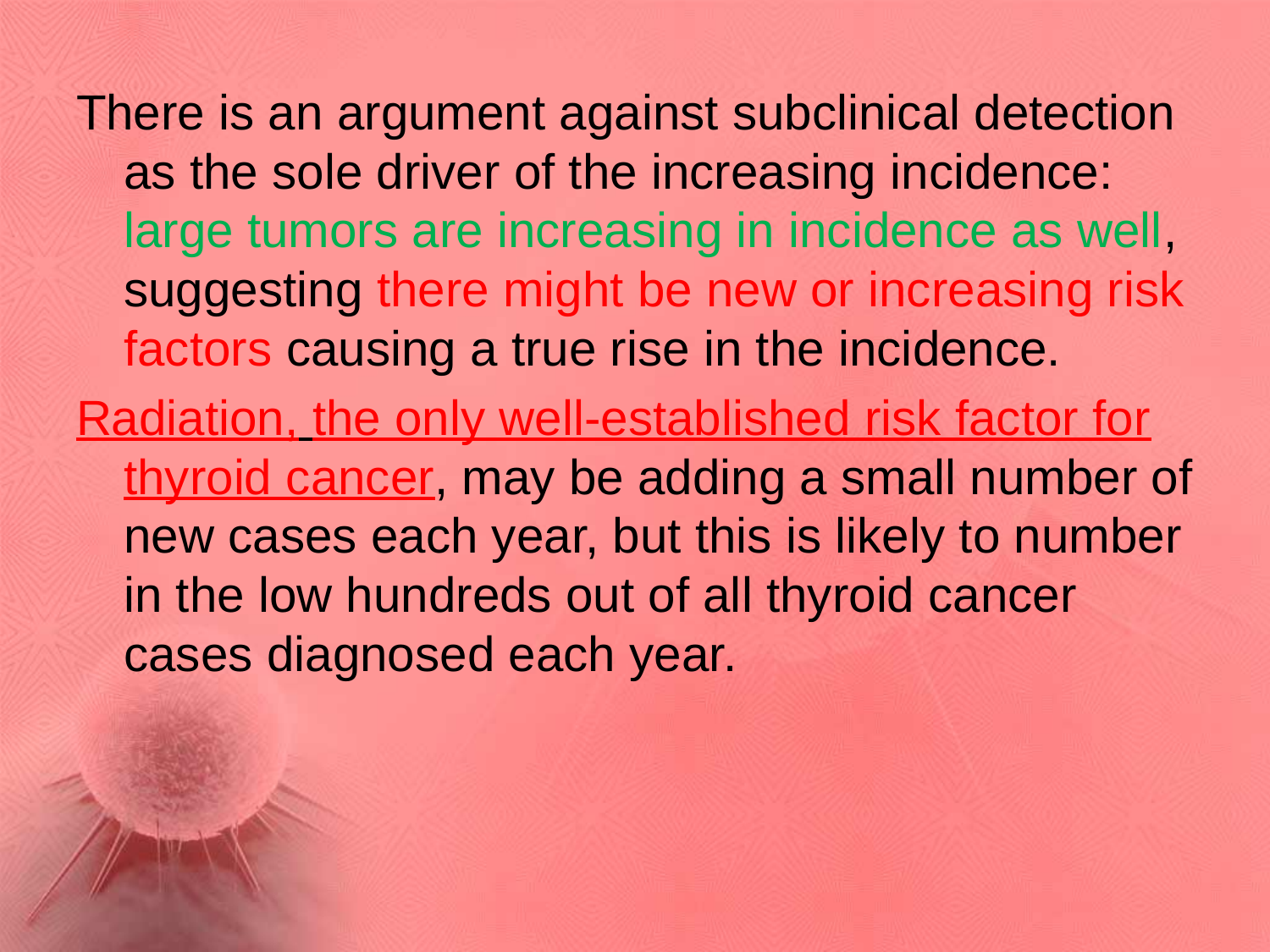

There is an argument against subclinical detection as the sole driver of the increasing incidence: large tumors are increasing in incidence as well, suggesting there might be new or increasing risk factors causing a true rise in the incidence.
Radiation, the only well-established risk factor for thyroid cancer, may be adding a small number of new cases each year, but this is likely to number in the low hundreds out of all thyroid cancer cases diagnosed each year.